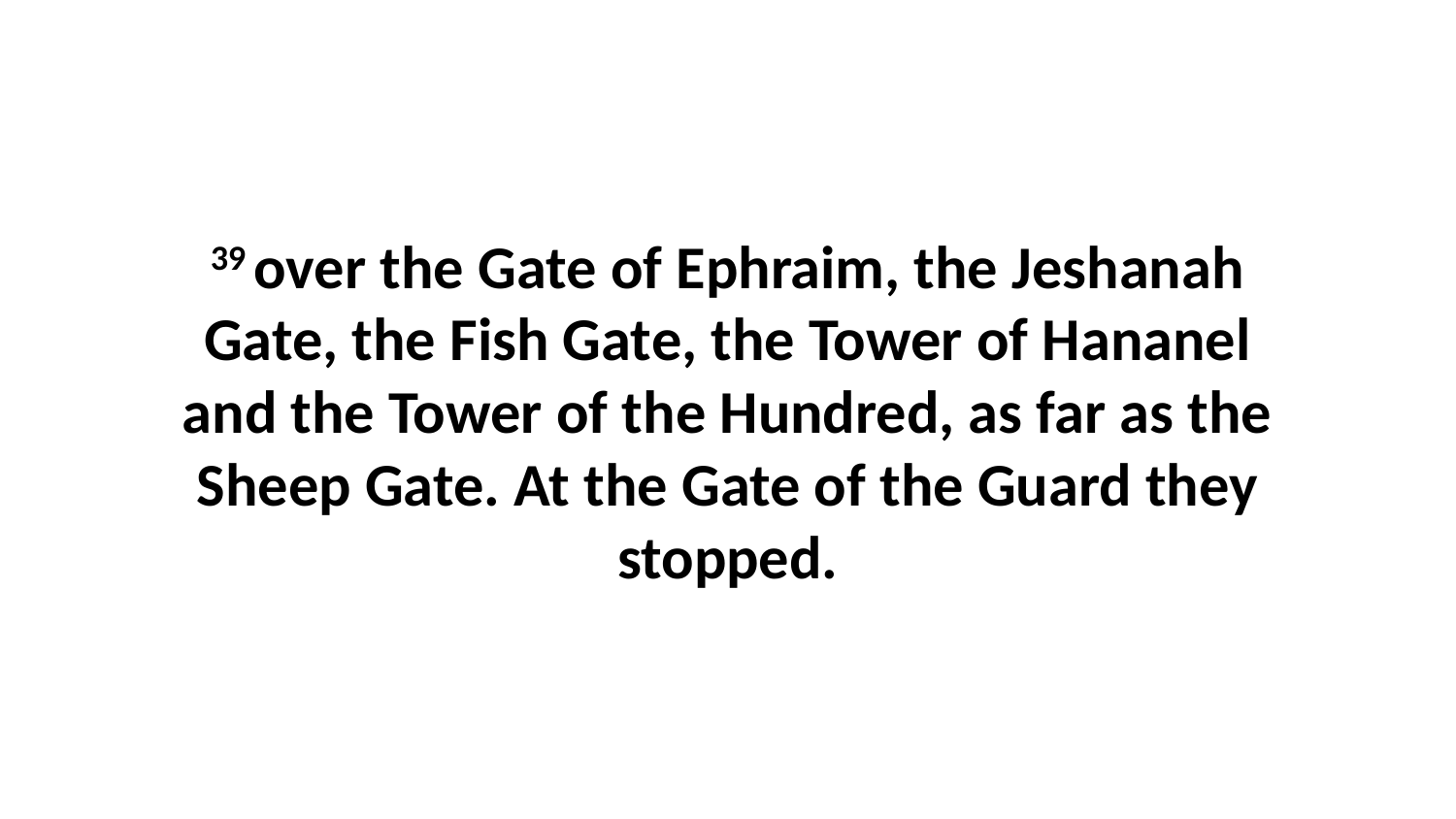

39 over the Gate of Ephraim, the Jeshanah Gate, the Fish Gate, the Tower of Hananel and the Tower of the Hundred, as far as the Sheep Gate. At the Gate of the Guard they stopped.